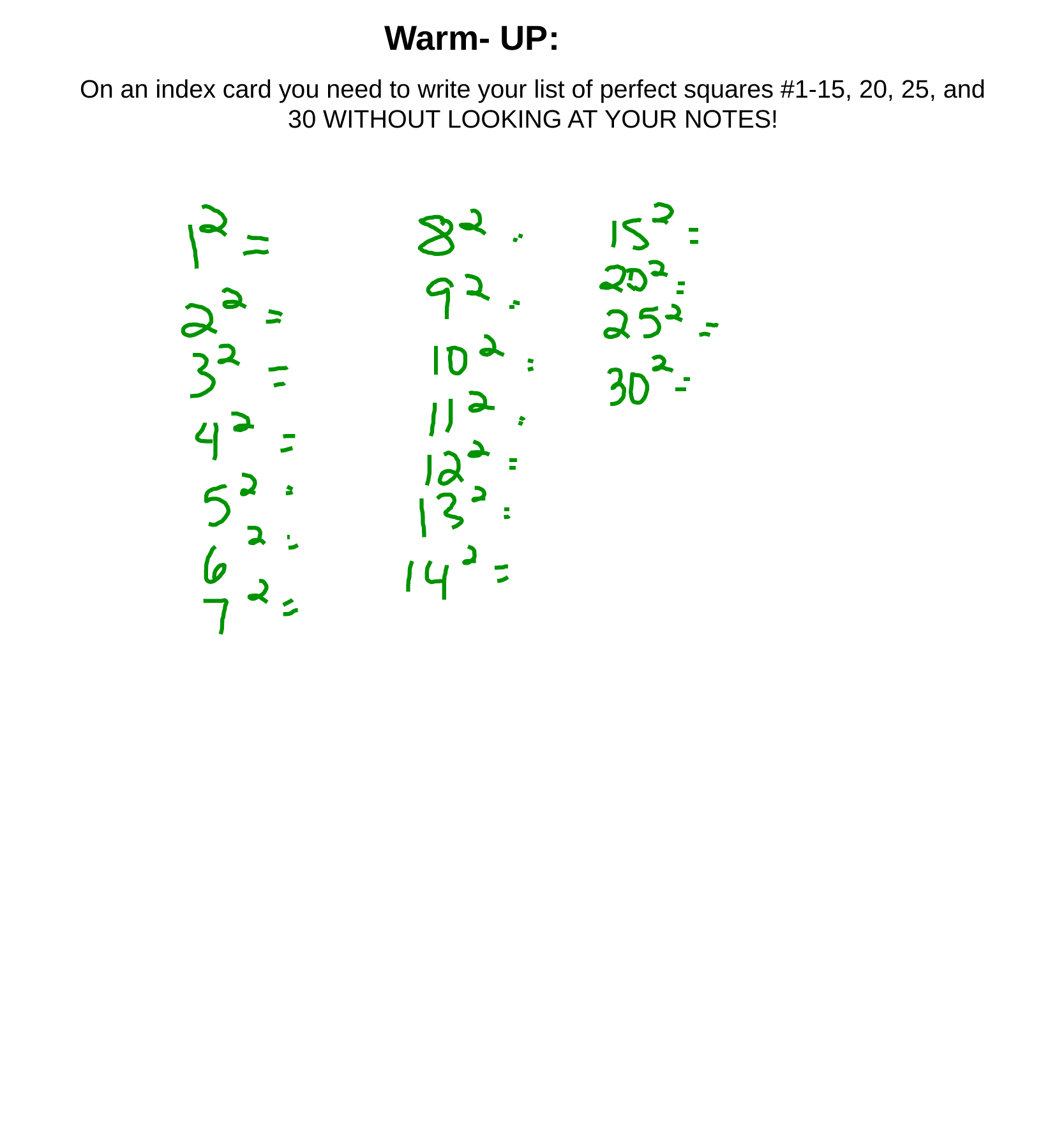

Warm- UP:
On an index card you need to write your list of perfect  squares #1-15, 20, 25, and 30 WITHOUT LOOKING AT  YOUR NOTES!